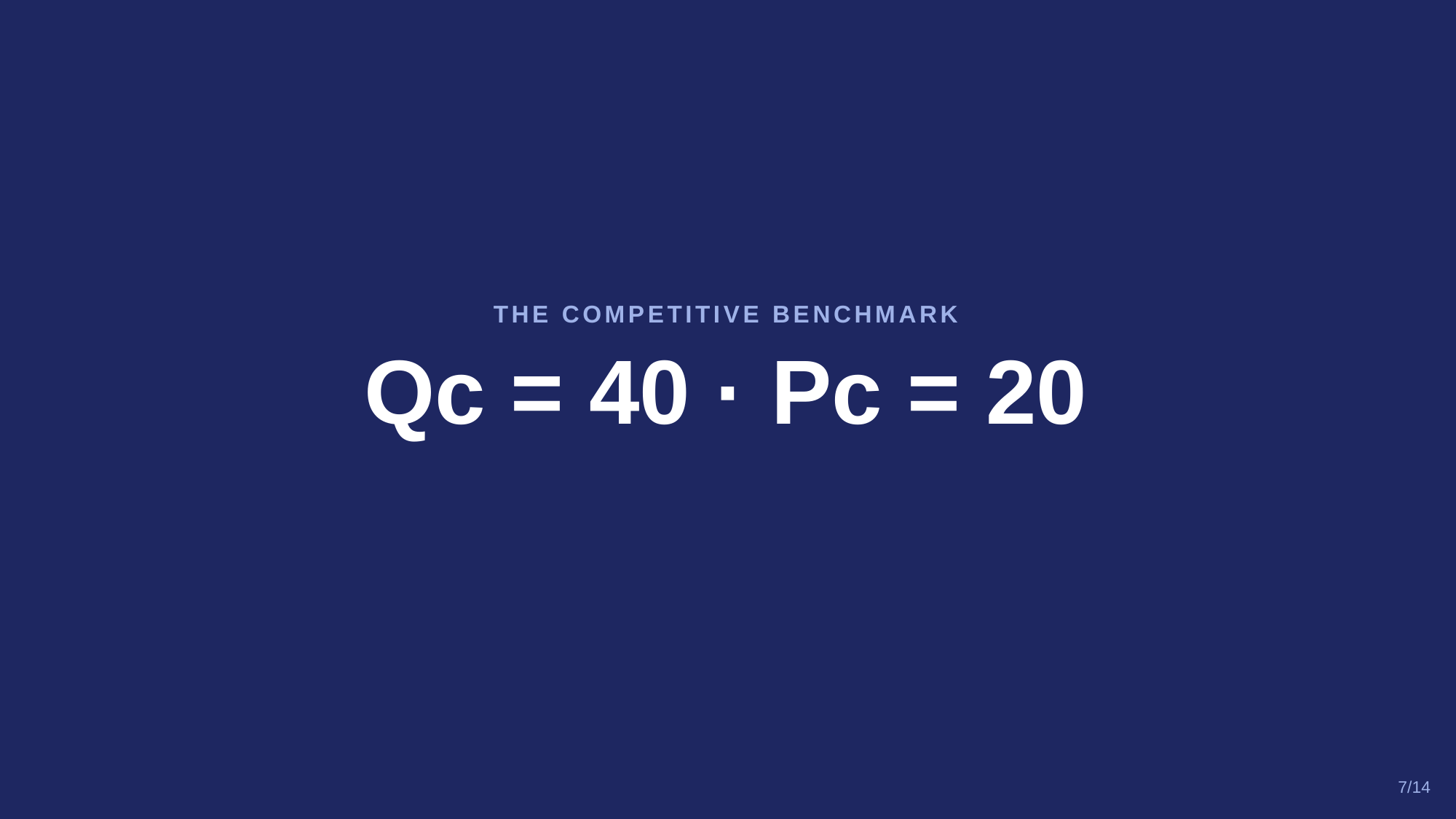

THE COMPETITIVE BENCHMARK
Qc = 40 · Pc = 20
7/14